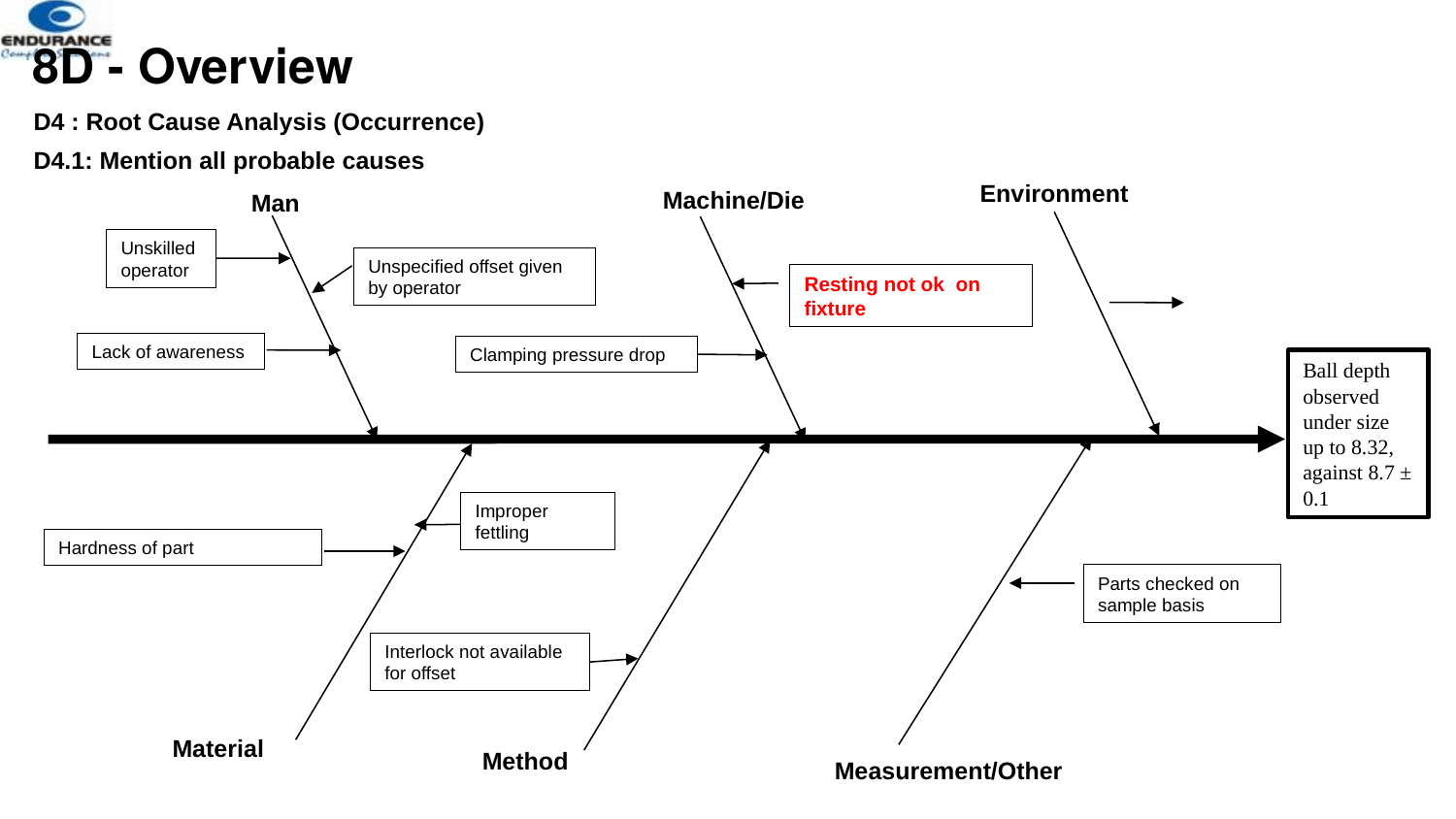

# 8D - Overview
D4 : Root Cause Analysis (Occurrence)
D4.1: Mention all probable causes
Environment
Machine/Die
Man
Unskilled operator
Unspecified offset given by operator
Resting not ok  on fixture

Lack of awareness
Clamping pressure drop
Ball depth observed under size up to 8.32, against 8.7 ± 0.1
Improper fettling
Hardness of part
Parts checked on sample basis
Interlock not available for offset
Material
Method
Measurement/Other